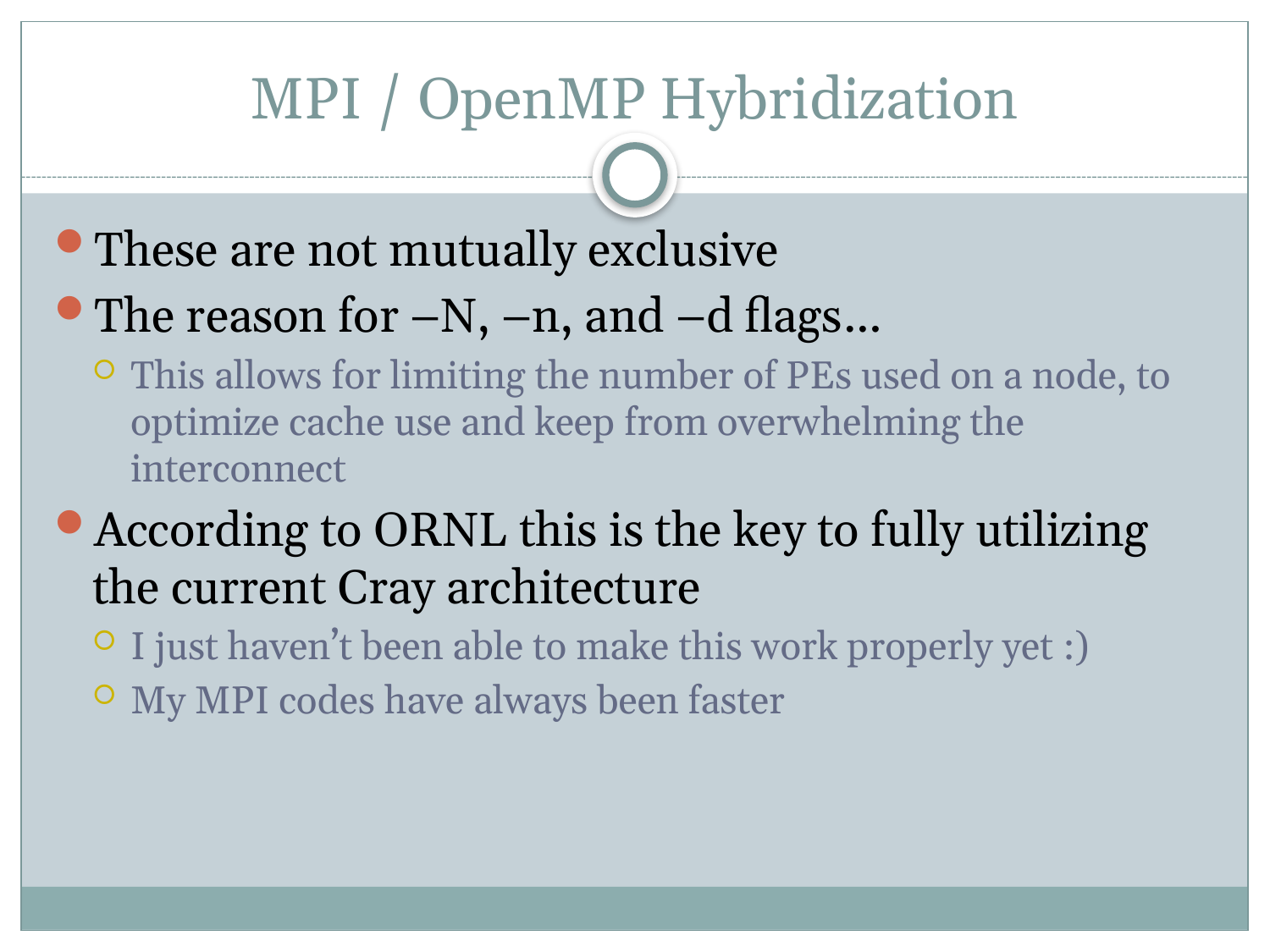

# MPI / OpenMP Hybridization
These are not mutually exclusive
The reason for –N, –n, and –d flags…
This allows for limiting the number of PEs used on a node, to optimize cache use and keep from overwhelming the interconnect
According to ORNL this is the key to fully utilizing the current Cray architecture
I just haven’t been able to make this work properly yet :)
My MPI codes have always been faster